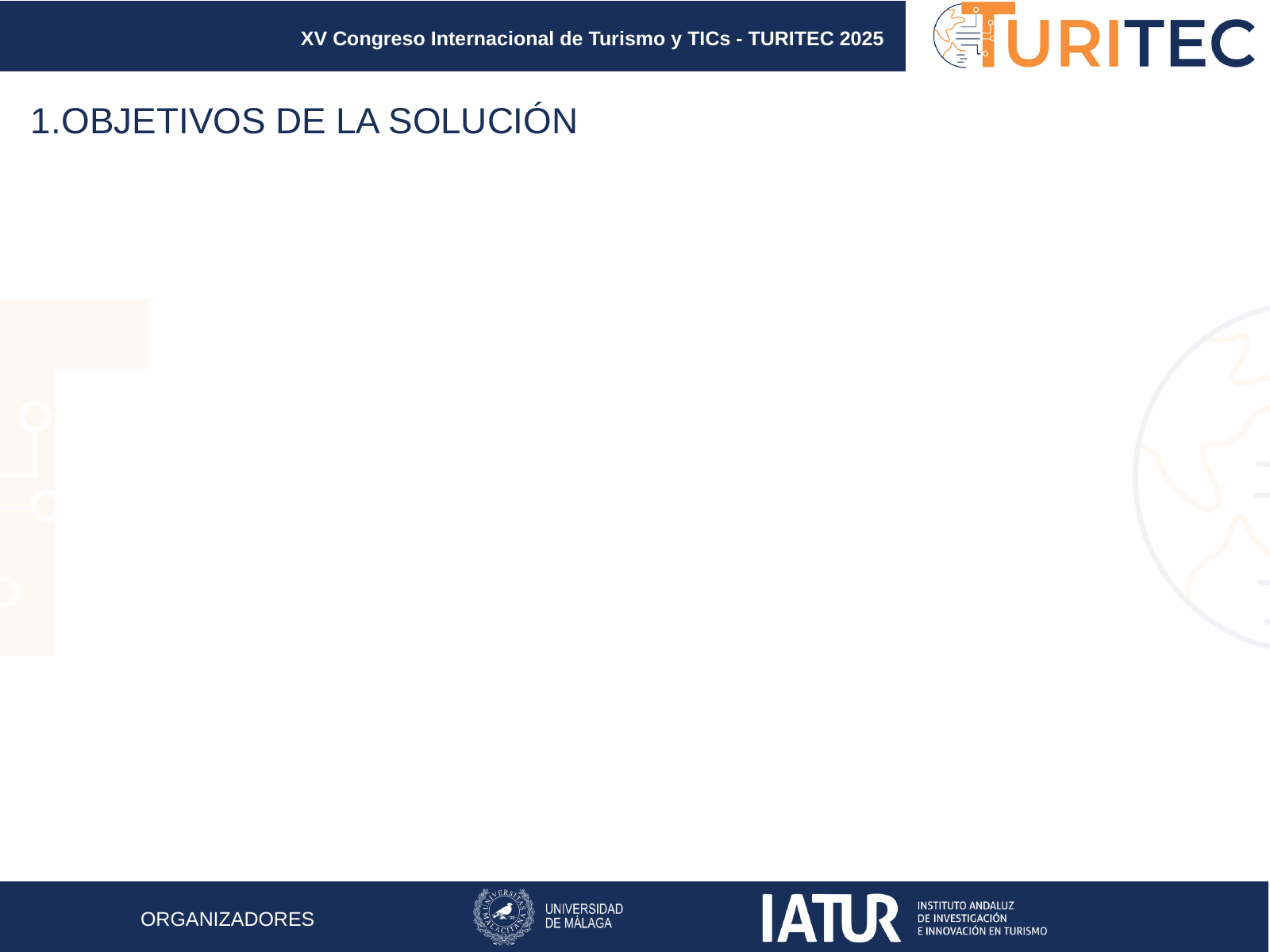

XV Congreso Internacional de Turismo y TICs - TURITEC 2025
OBJETIVOS DE LA SOLUCIÓN

ORGANIZADORES